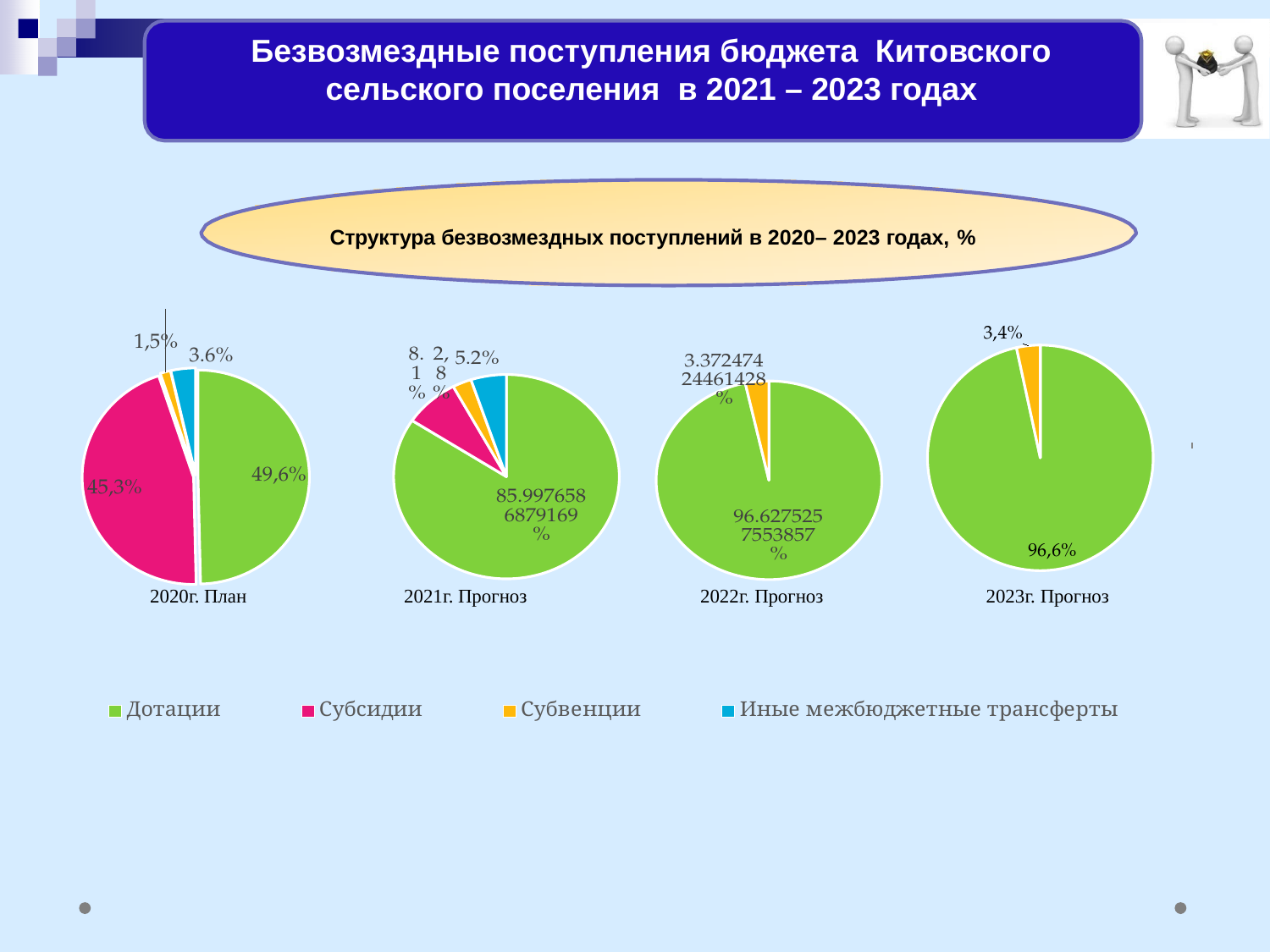

Безвозмездные поступления бюджета  Китовского сельского поселения  в 2021 – 2023 годах

Структура безвозмездных поступлений в 2020– 2023 годах, %

### Chart

| Category |
|---|

### Chart

| Category |
|---|

### Chart

| Category |
|---|

### Chart

| Category |  |
|---|---|
| Дотации | 49.70837839676589 |
| Субсидии | 45.36535278433826 |
| Субвенции | 1.5070342689084038 |
| Иные межбюджетные трансферты | 3.577535981424835 |

### Chart

| Category | Продажи | Столбец1 | Столбец2 |
|---|---|---|---|
|  | 96.60338406171101 | 7168900.0 | 6925400.0 |
|  | 0.0 | None | 0.0 |
|  | 3.3966159382889987 | None | 243500.0 |
|  | 0.0 | None | 0.0 |

### Chart

| Category |  |
|---|---|

### Chart

| Category | Продажи | Столбец1 | Столбец2 |
|---|---|---|---|
|  | 96.62752575538572 | 7166074.0 | 6924400.0 |
|  | 0.0 | None | 0.0 |
|  | 3.3724742446142755 | None | 241674.0 |
|  | 0.0 | None | None |
2020г. План
2021г. Прогноз
2022г. Прогноз
2023г. Прогноз